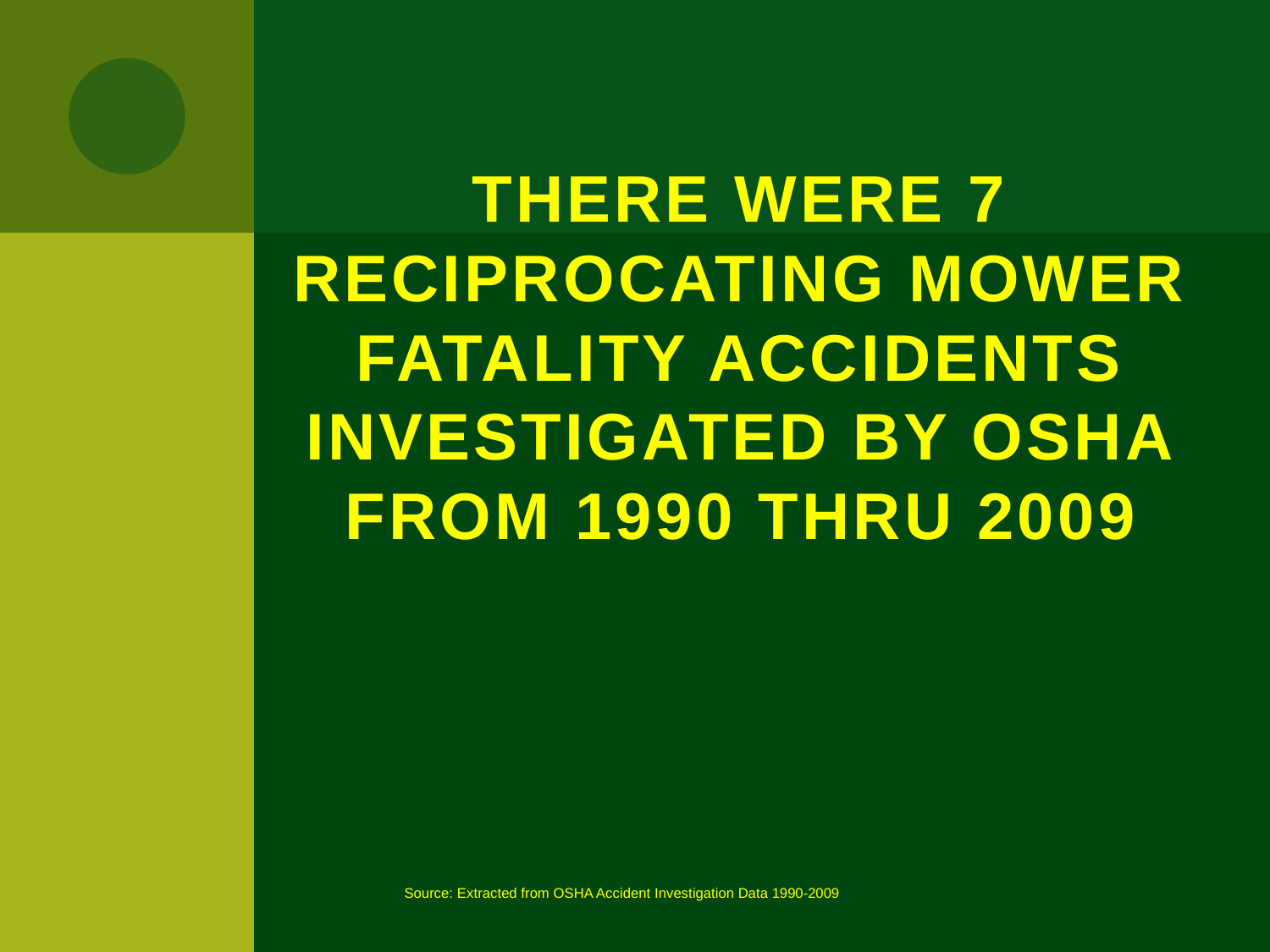

# There were 7 reciprocating mower fatality accidents investigated by OSHA from 1990 thru 2009
Source: Extracted from OSHA Accident Investigation Data 1990-2009